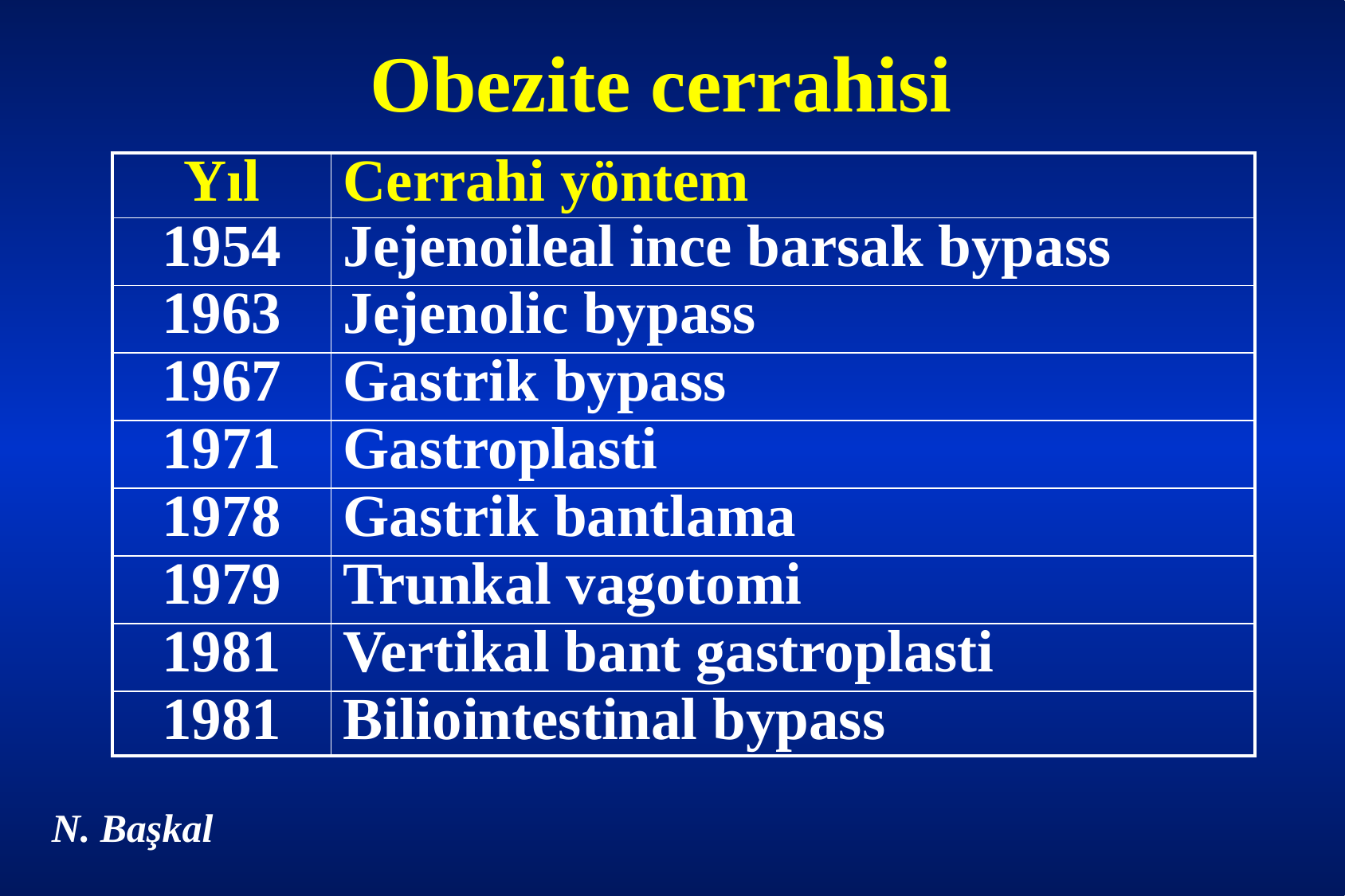

# Obezite cerrahisi
| Yıl | Cerrahi yöntem |
| --- | --- |
| 1954 | Jejenoileal ince barsak bypass |
| 1963 | Jejenolic bypass |
| 1967 | Gastrik bypass |
| 1971 | Gastroplasti |
| 1978 | Gastrik bantlama |
| 1979 | Trunkal vagotomi |
| 1981 | Vertikal bant gastroplasti |
| 1981 | Biliointestinal bypass |
N. Başkal